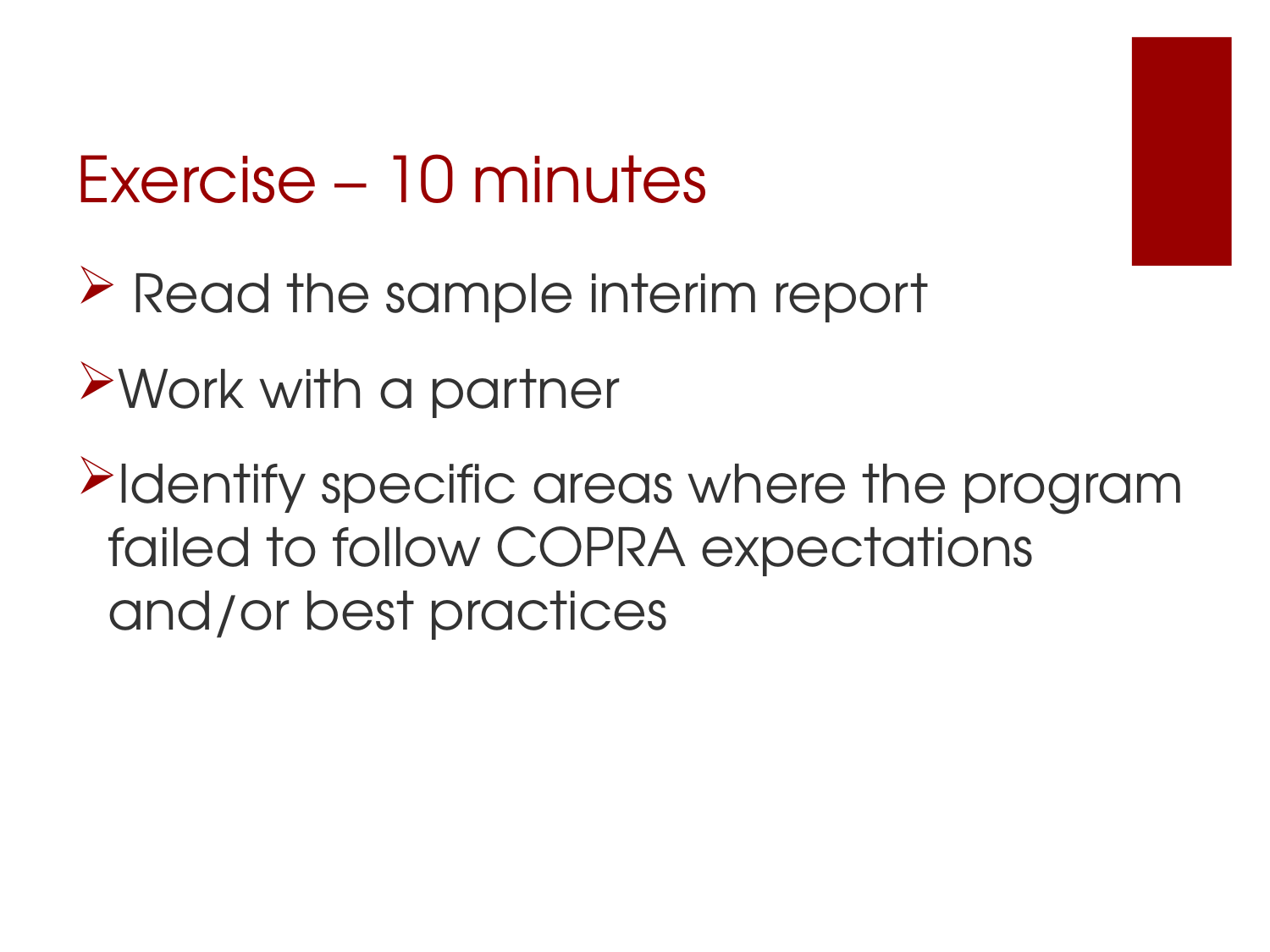

# Exercise – 10 minutes
 Read the sample interim report
Work with a partner
Identify specific areas where the program failed to follow COPRA expectations and/or best practices